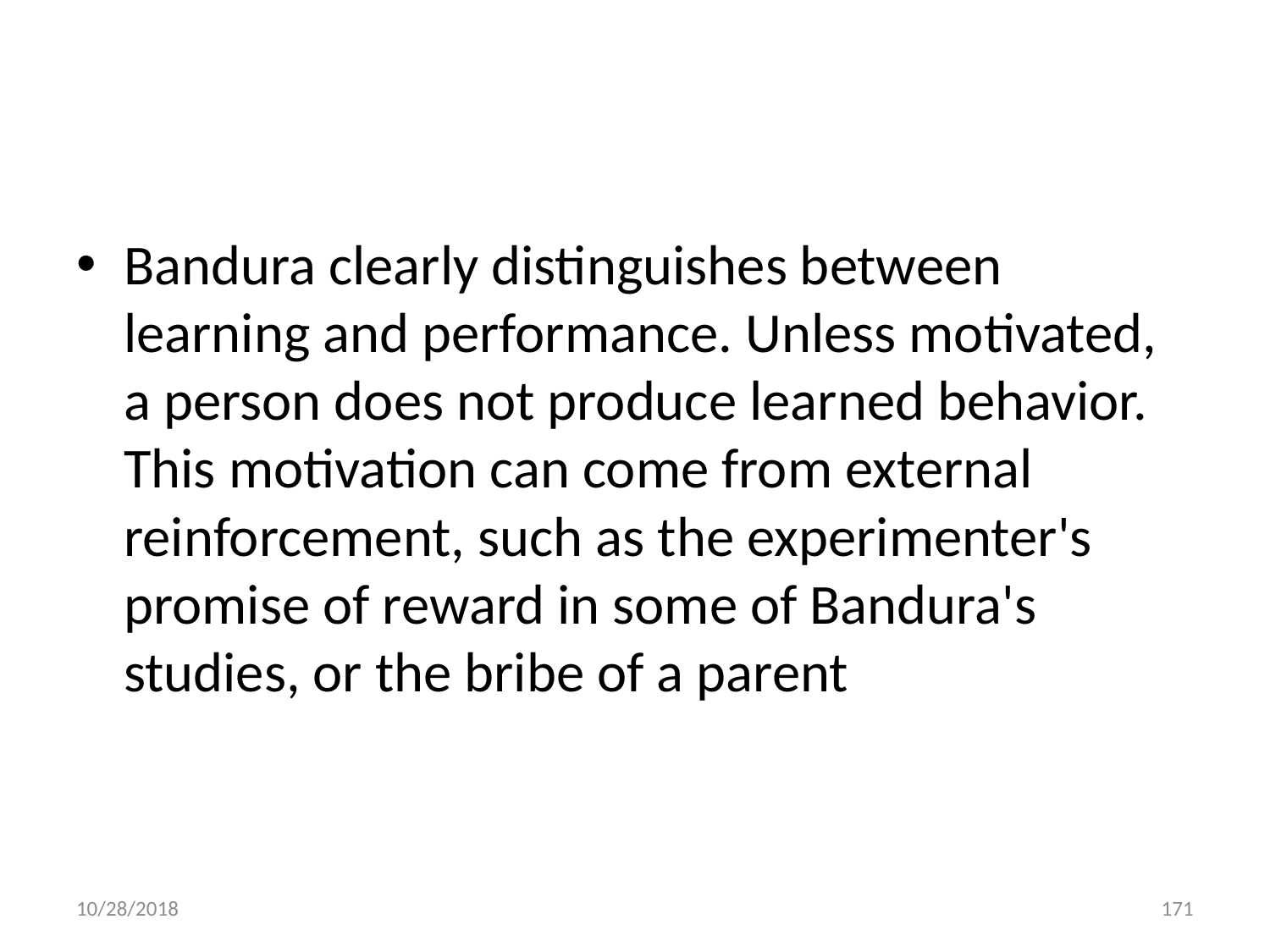

#
Bandura clearly distinguishes between learning and performance. Unless motivated, a person does not produce learned behavior. This motivation can come from external reinforcement, such as the experimenter's promise of reward in some of Bandura's studies, or the bribe of a parent
10/28/2018
171